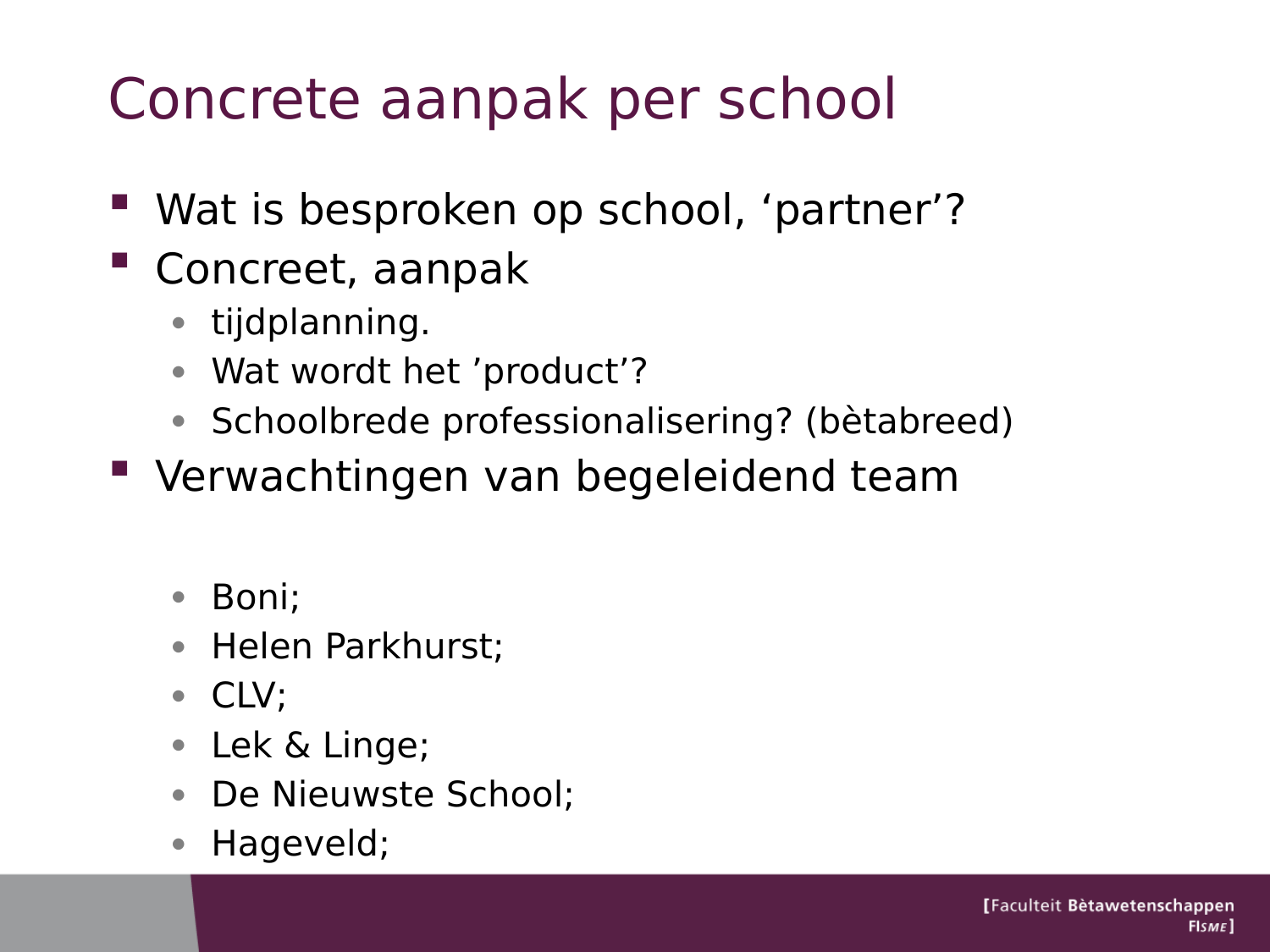

# Concrete aanpak per school
Wat is besproken op school, ‘partner’?
Concreet, aanpak
tijdplanning.
Wat wordt het ’product’?
Schoolbrede professionalisering? (bètabreed)
Verwachtingen van begeleidend team

Boni;
Helen Parkhurst;
CLV;
Lek & Linge;
De Nieuwste School;
Hageveld;